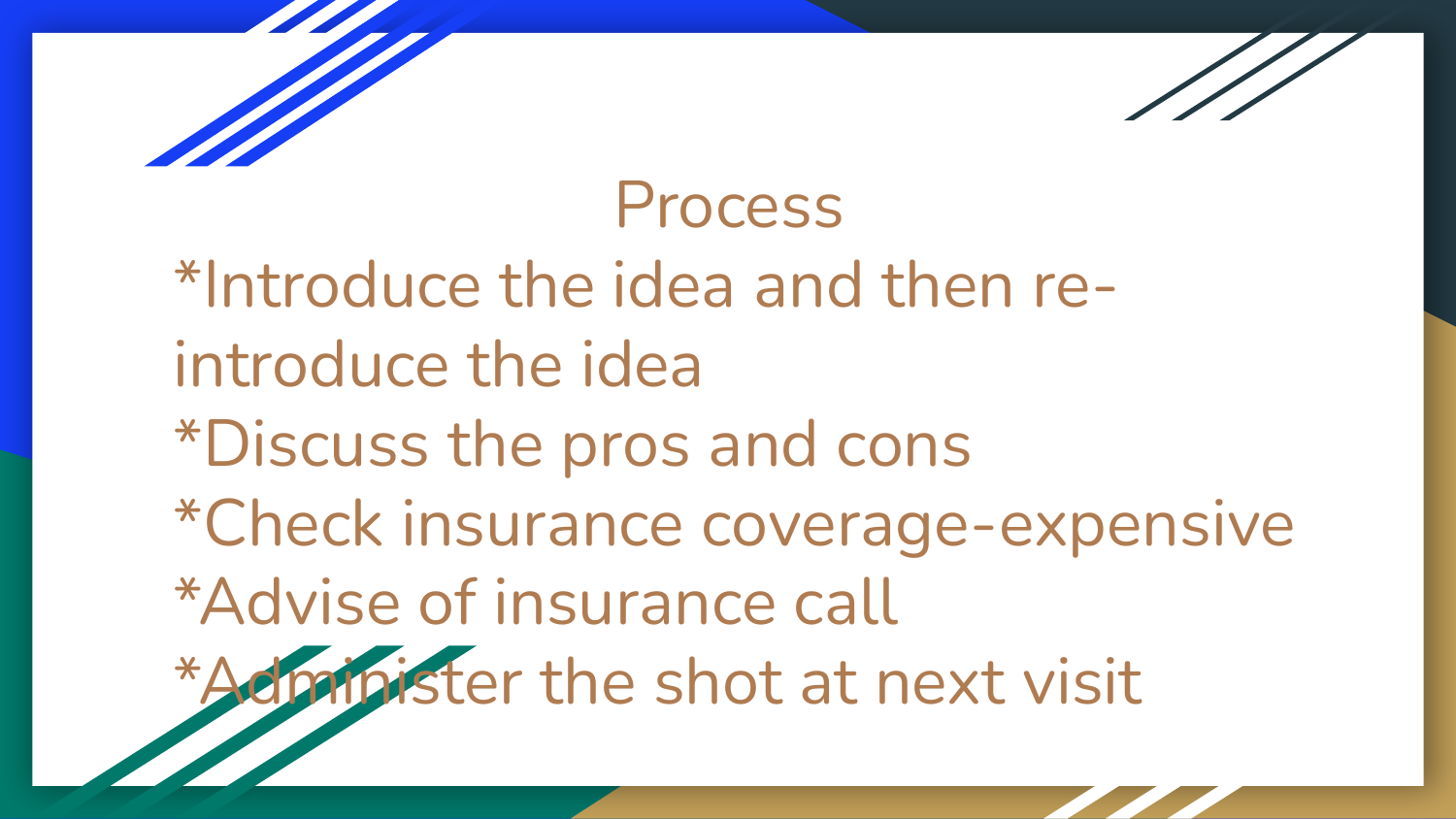

# Process
*Introduce the idea and then re-introduce the idea
*Discuss the pros and cons
*Check insurance coverage-expensive
*Advise of insurance call
*Administer the shot at next visit